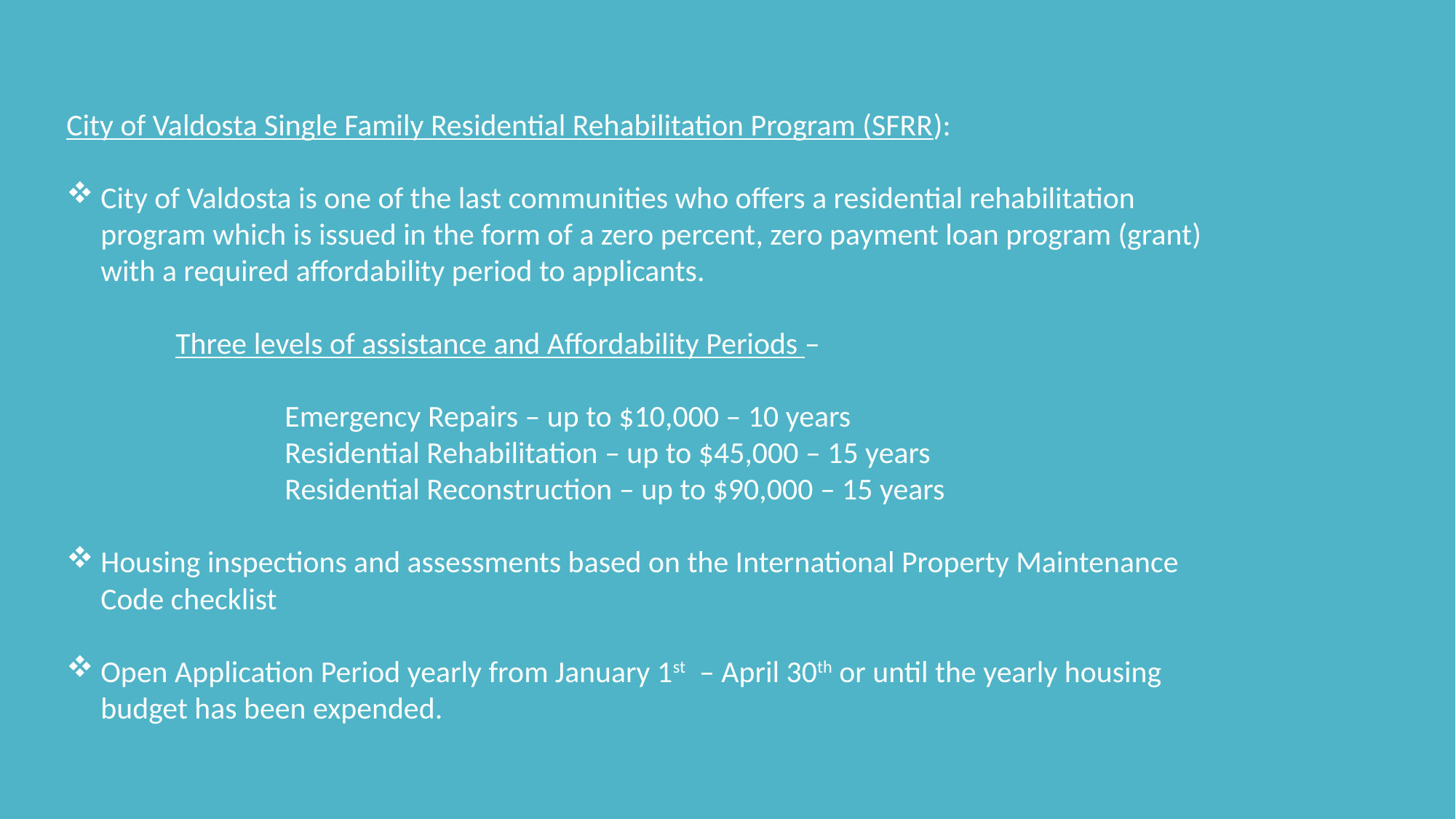

#
City of Valdosta Single Family Residential Rehabilitation Program (SFRR):

City of Valdosta is one of the last communities who offers a residential rehabilitation program which is issued in the form of a zero percent, zero payment loan program (grant) with a required affordability period to applicants.

	Three levels of assistance and Affordability Periods –

		Emergency Repairs – up to $10,000 – 10 years
		Residential Rehabilitation – up to $45,000 – 15 years
		Residential Reconstruction – up to $90,000 – 15 years

Housing inspections and assessments based on the International Property Maintenance Code checklist

Open Application Period yearly from January 1st  – April 30th or until the yearly housing budget has been expended.